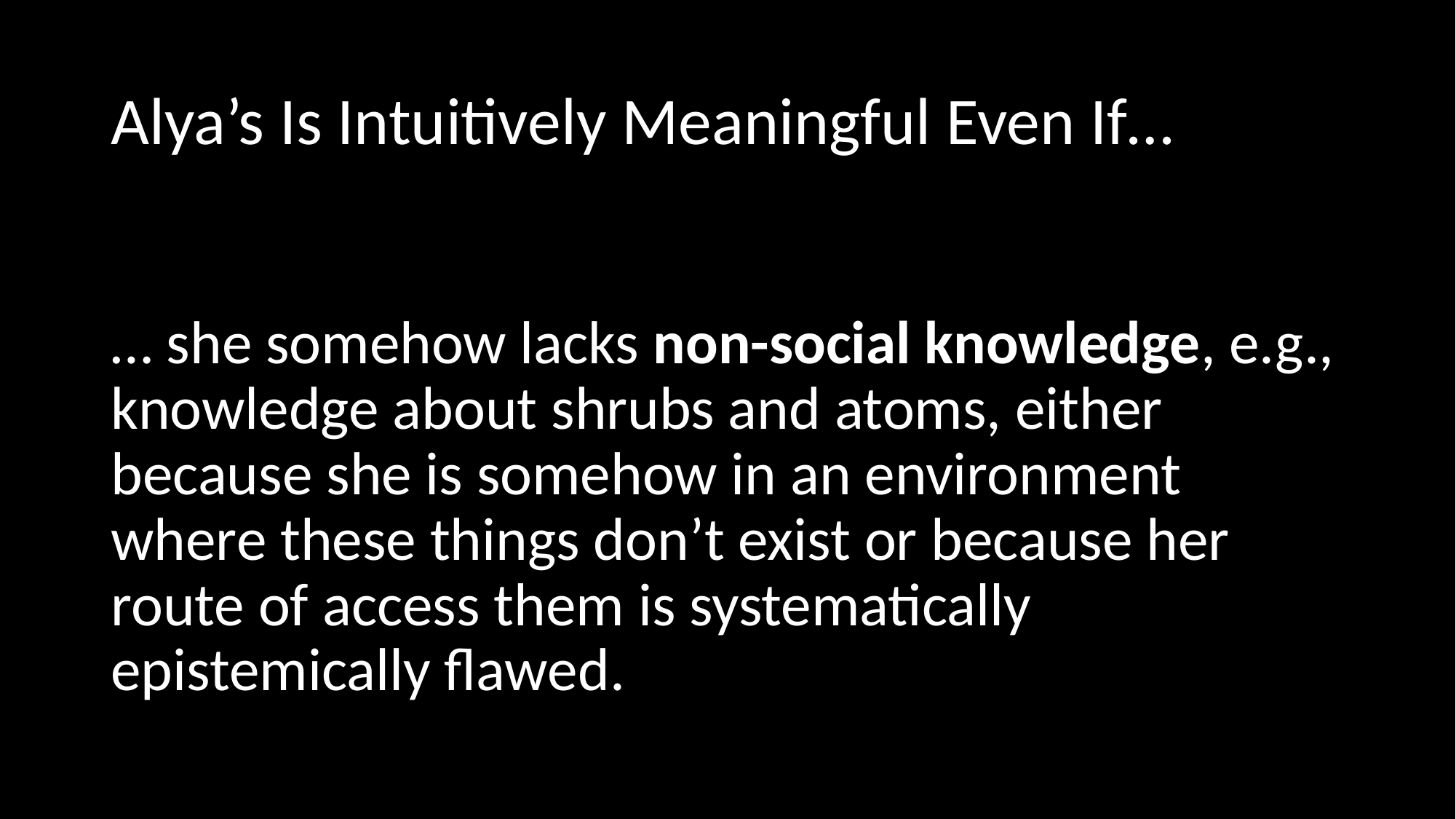

# Alya’s Is Intuitively Meaningful Even If…

… she somehow lacks non-social knowledge, e.g., knowledge about shrubs and atoms, either because she is somehow in an environment where these things don’t exist or because her route of access them is systematically epistemically flawed.